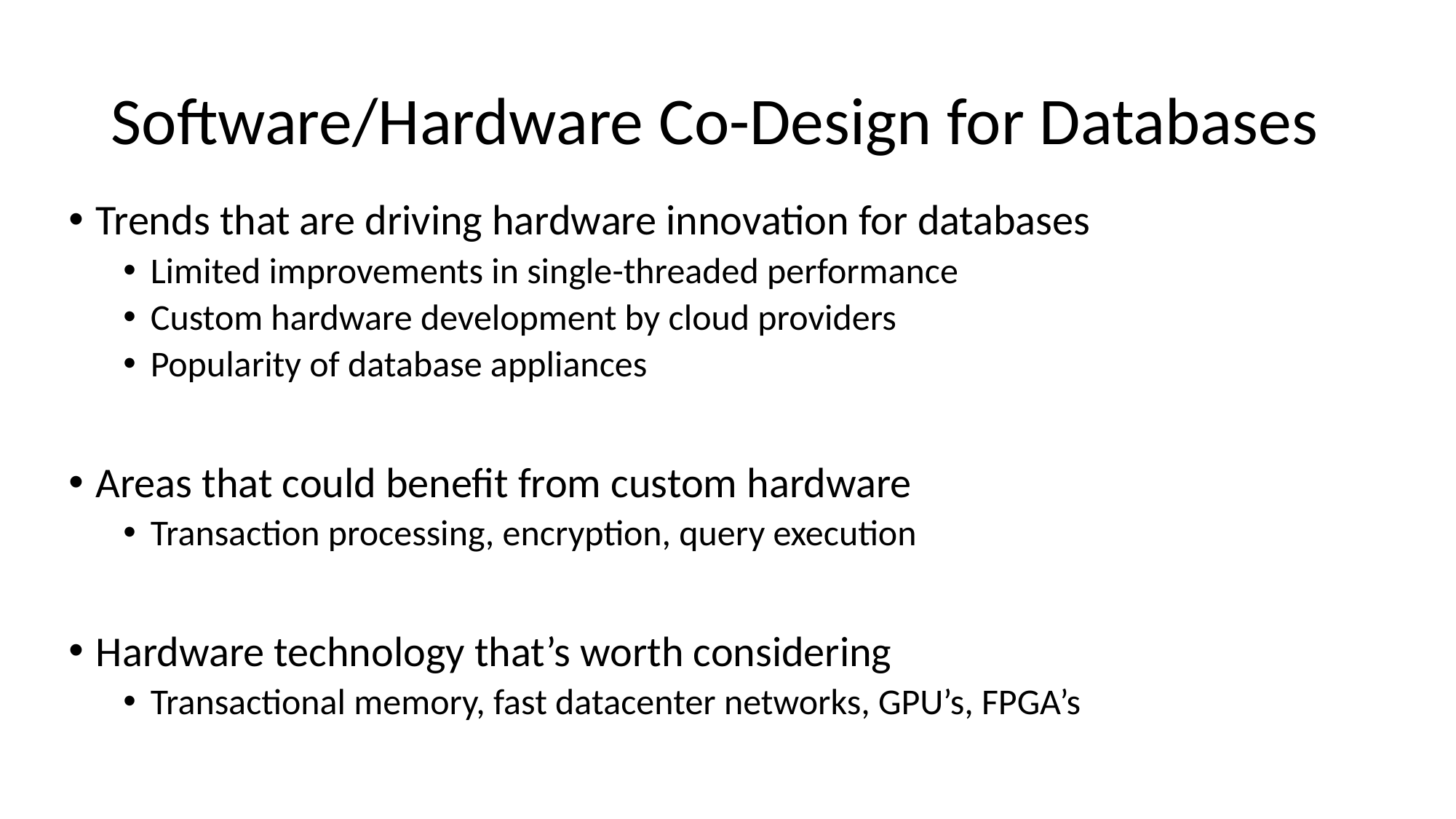

# Software/Hardware Co-Design for Databases
Trends that are driving hardware innovation for databases
Limited improvements in single-threaded performance
Custom hardware development by cloud providers
Popularity of database appliances

Areas that could benefit from custom hardware
Transaction processing, encryption, query execution

Hardware technology that’s worth considering
Transactional memory, fast datacenter networks, GPU’s, FPGA’s